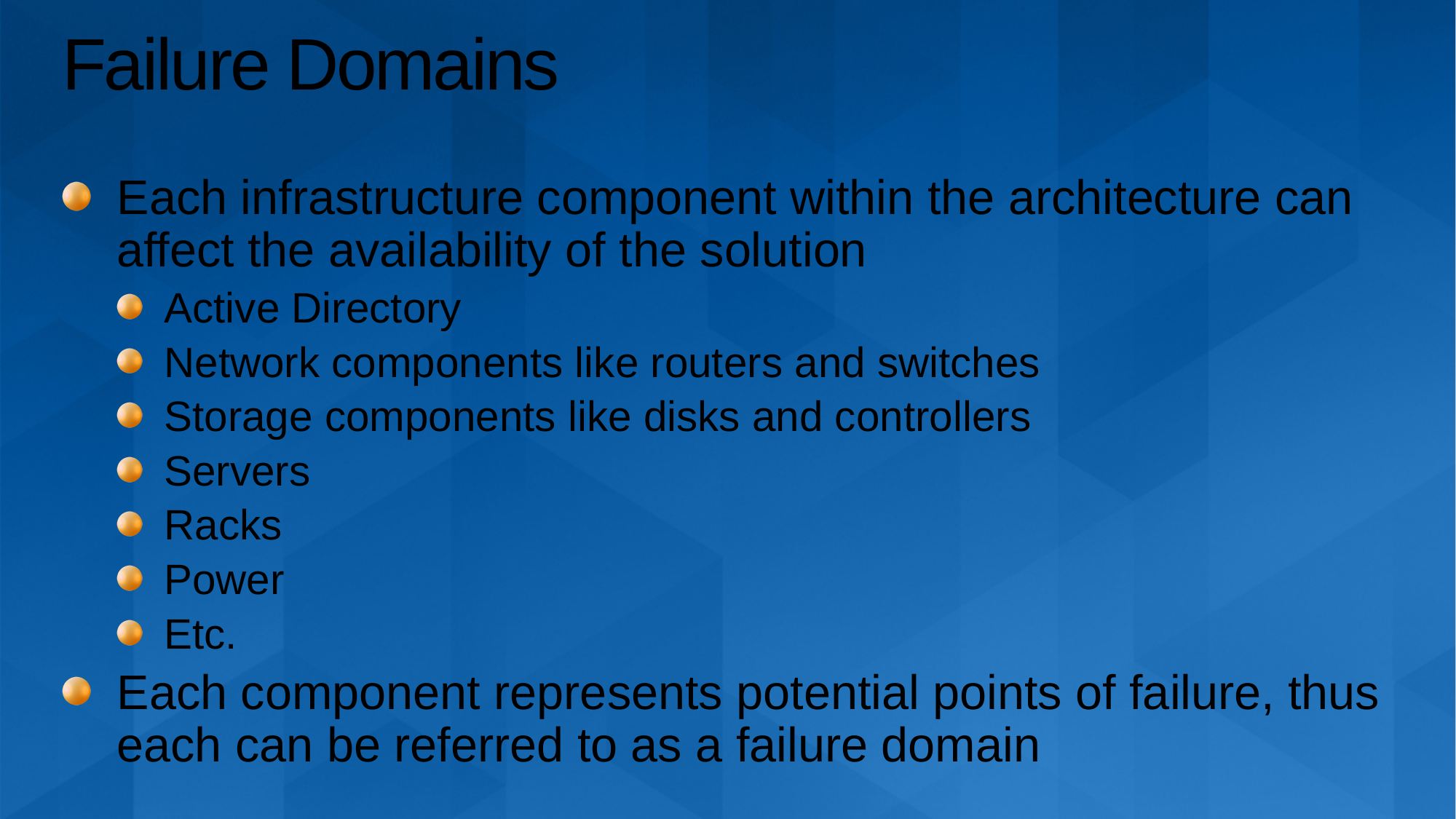

# Failure Domains
Each infrastructure component within the architecture can affect the availability of the solution
Active Directory
Network components like routers and switches
Storage components like disks and controllers
Servers
Racks
Power
Etc.
Each component represents potential points of failure, thus each can be referred to as a failure domain